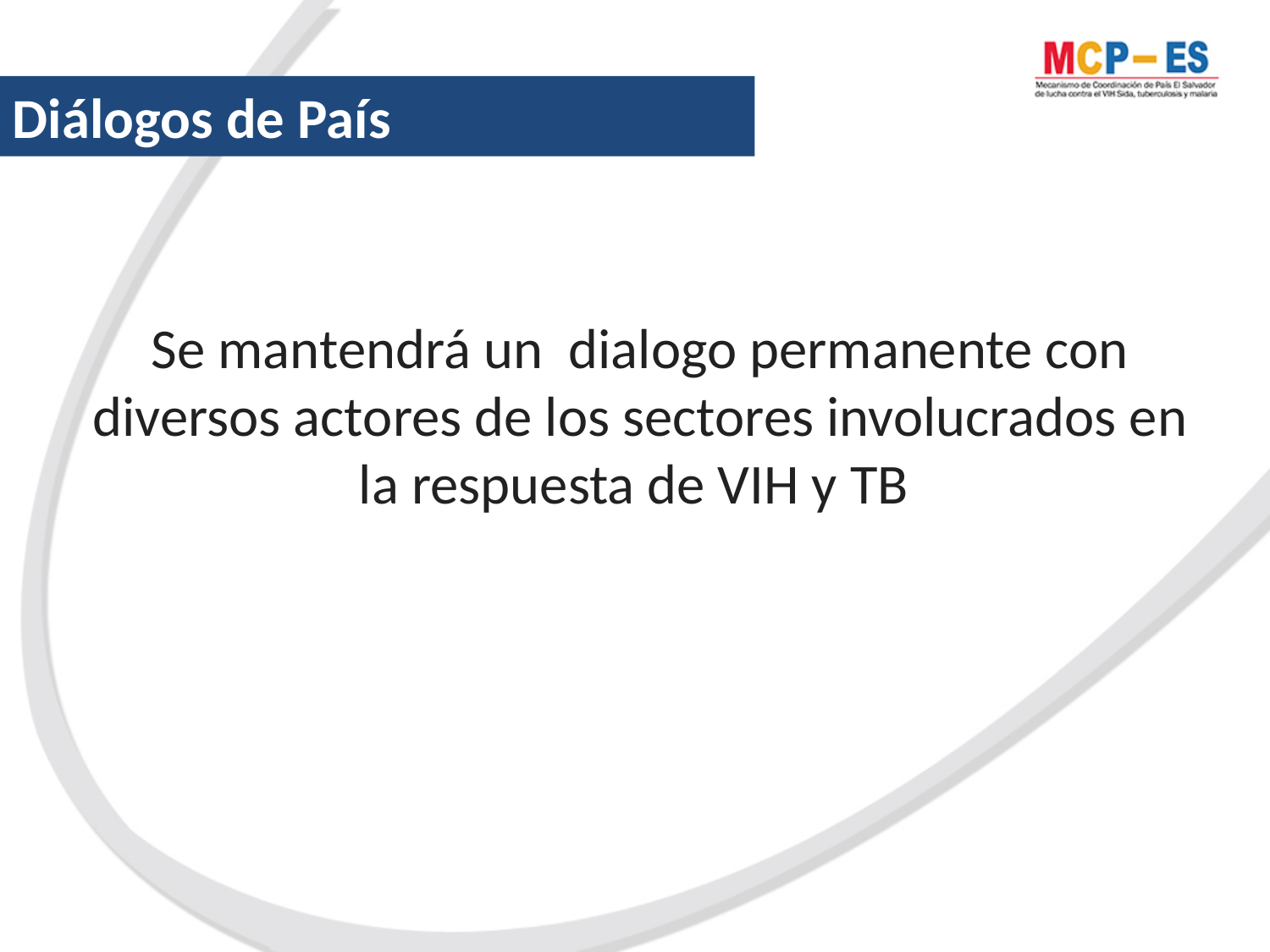

Diálogos de País
Se mantendrá un  dialogo permanente con diversos actores de los sectores involucrados en la respuesta de VIH y TB